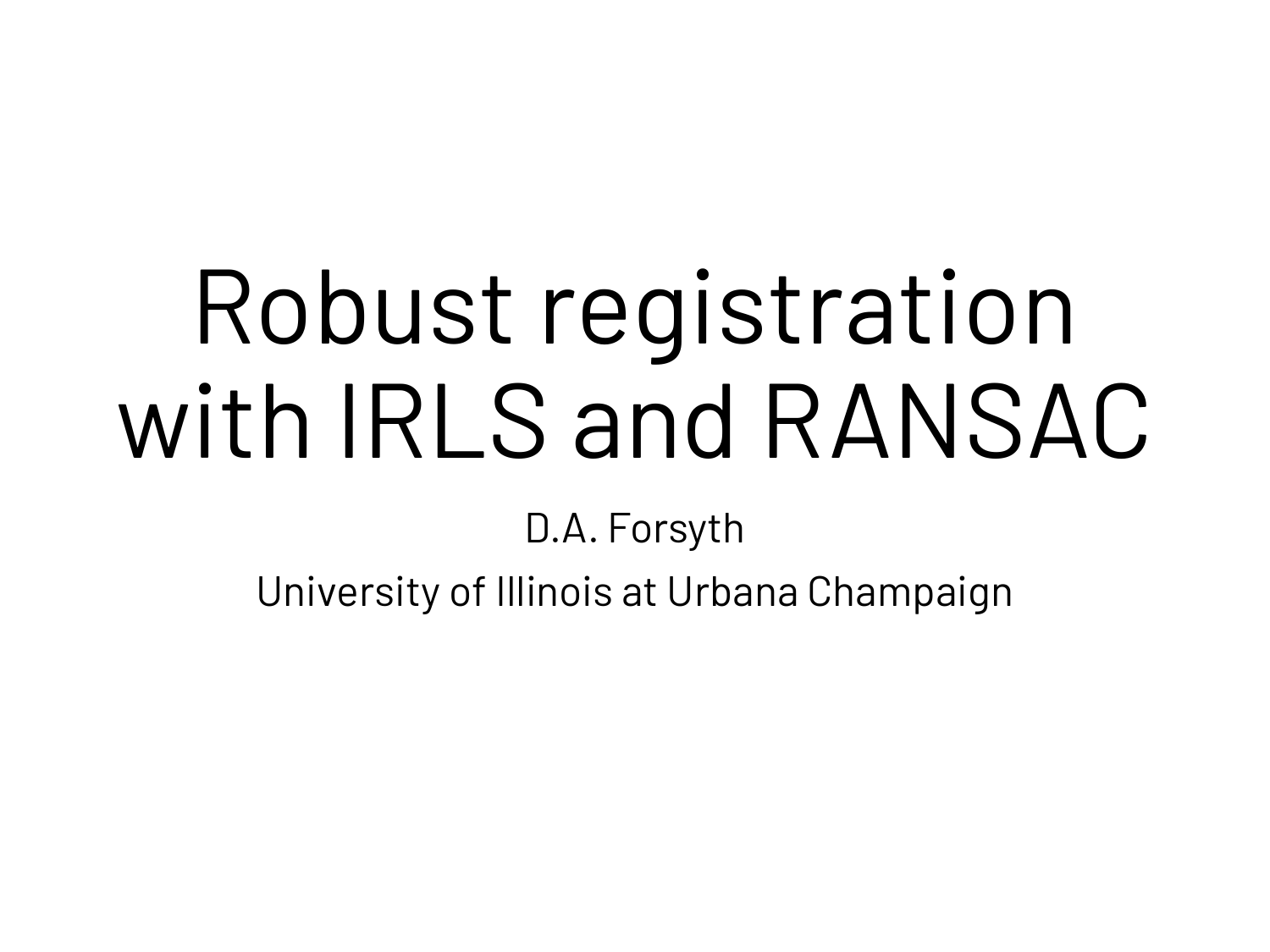

# Robust registration with IRLS and RANSAC
D.A. Forsyth
University of Illinois at Urbana Champaign